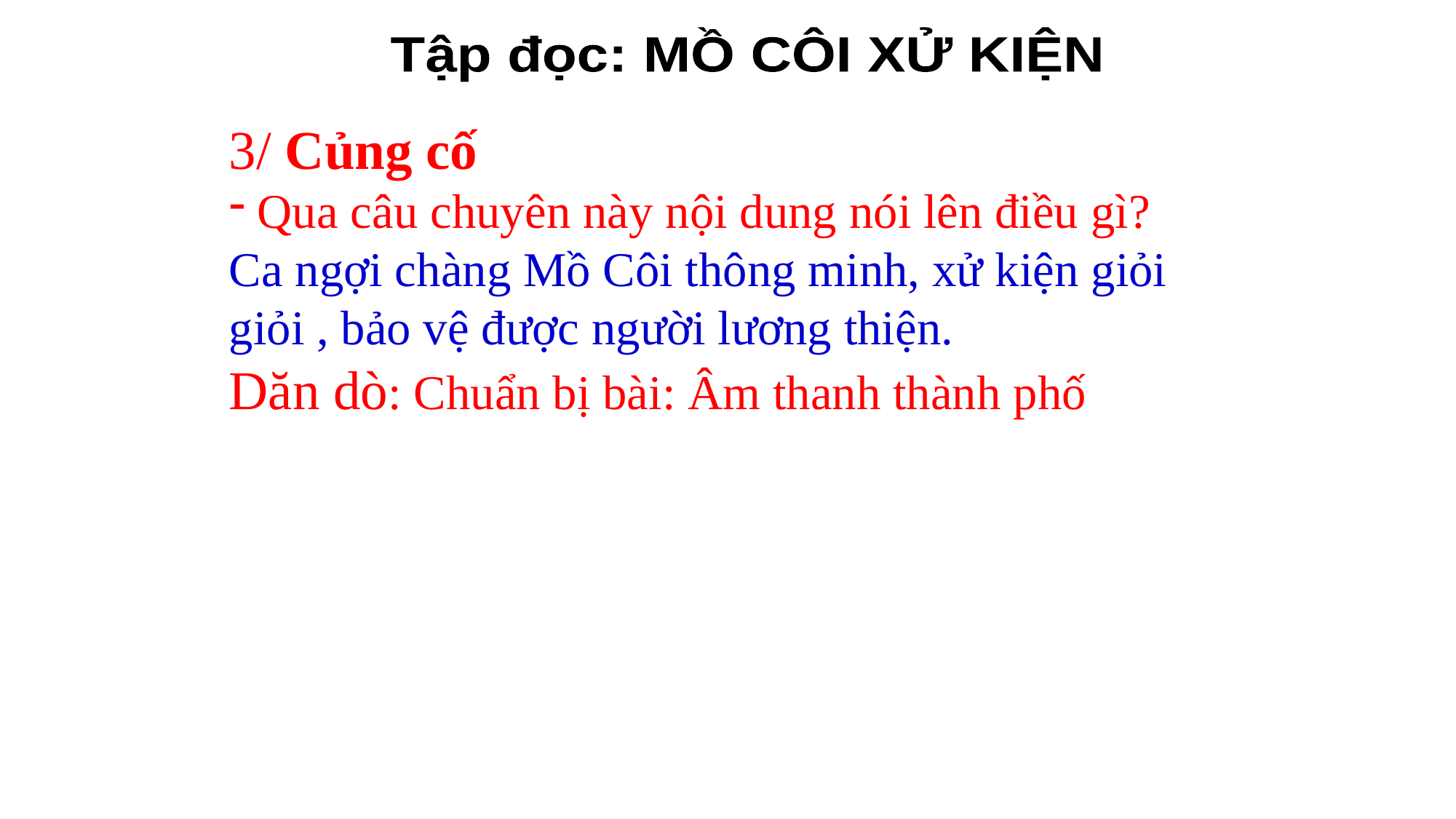

Tập đọc: MỒ CÔI XỬ KIỆN
3/ Củng cố
 Qua câu chuyên này nội dung nói lên điều gì?
Ca ngợi chàng Mồ Côi thông minh, xử kiện giỏi giỏi , bảo vệ được người lương thiện.
Dăn dò: Chuẩn bị bài: Âm thanh thành phố